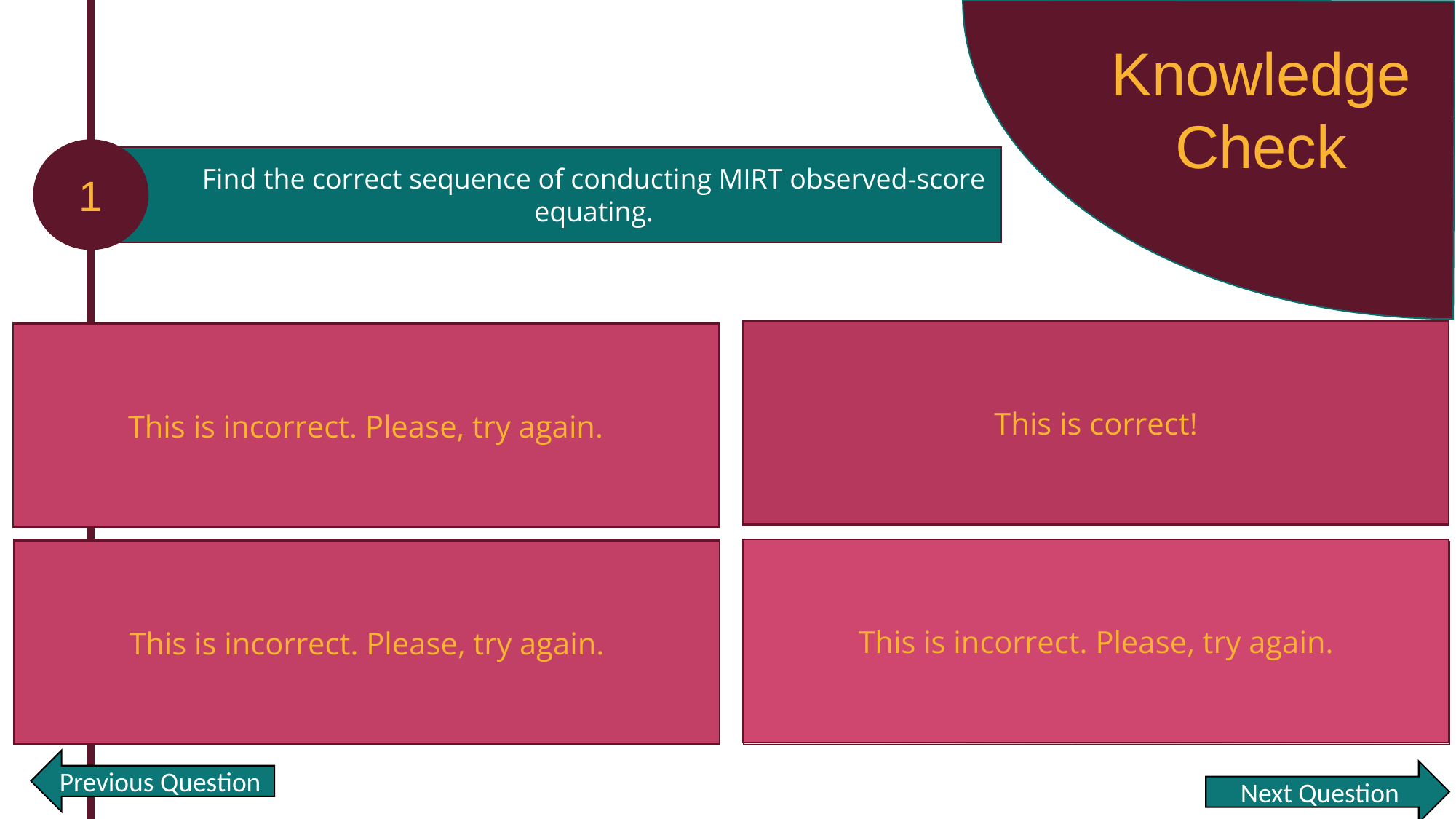

Knowledge Check
1

Find the correct sequence of conducting MIRT observed-score equating.
This is correct!
Calibrating Items → Computing marginal distributions → Obtaining conditional distributions → Performing equipercentile equating
Calibrating Items → Computing conditional distributions → Obtaining marginal distributions → Performing equipercentile equating
This is incorrect. Please, try again.
This is incorrect. Please, try again.
Calibrating Items → Performing equipercentile equating → Computing conditional distributions → Obtaining marginal distributions
This is incorrect. Please, try again.
Computing conditional distributions → Calibrating Items → Obtaining marginal distributions → Performing equipercentile equating
Previous Question
Next Question